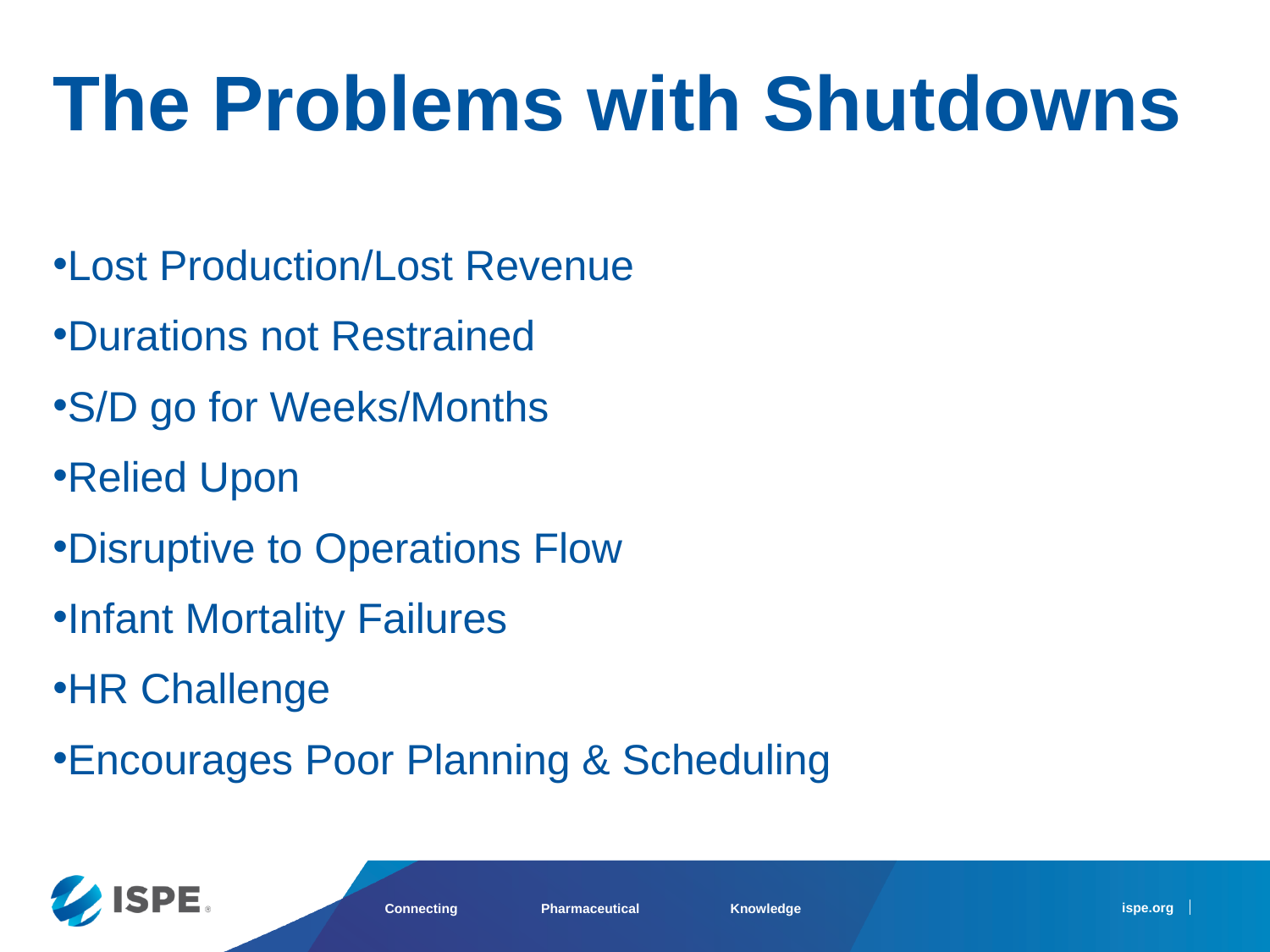

The Problems with Shutdowns
Lost Production/Lost Revenue
Durations not Restrained
S/D go for Weeks/Months
Relied Upon
Disruptive to Operations Flow
Infant Mortality Failures
HR Challenge
Encourages Poor Planning & Scheduling